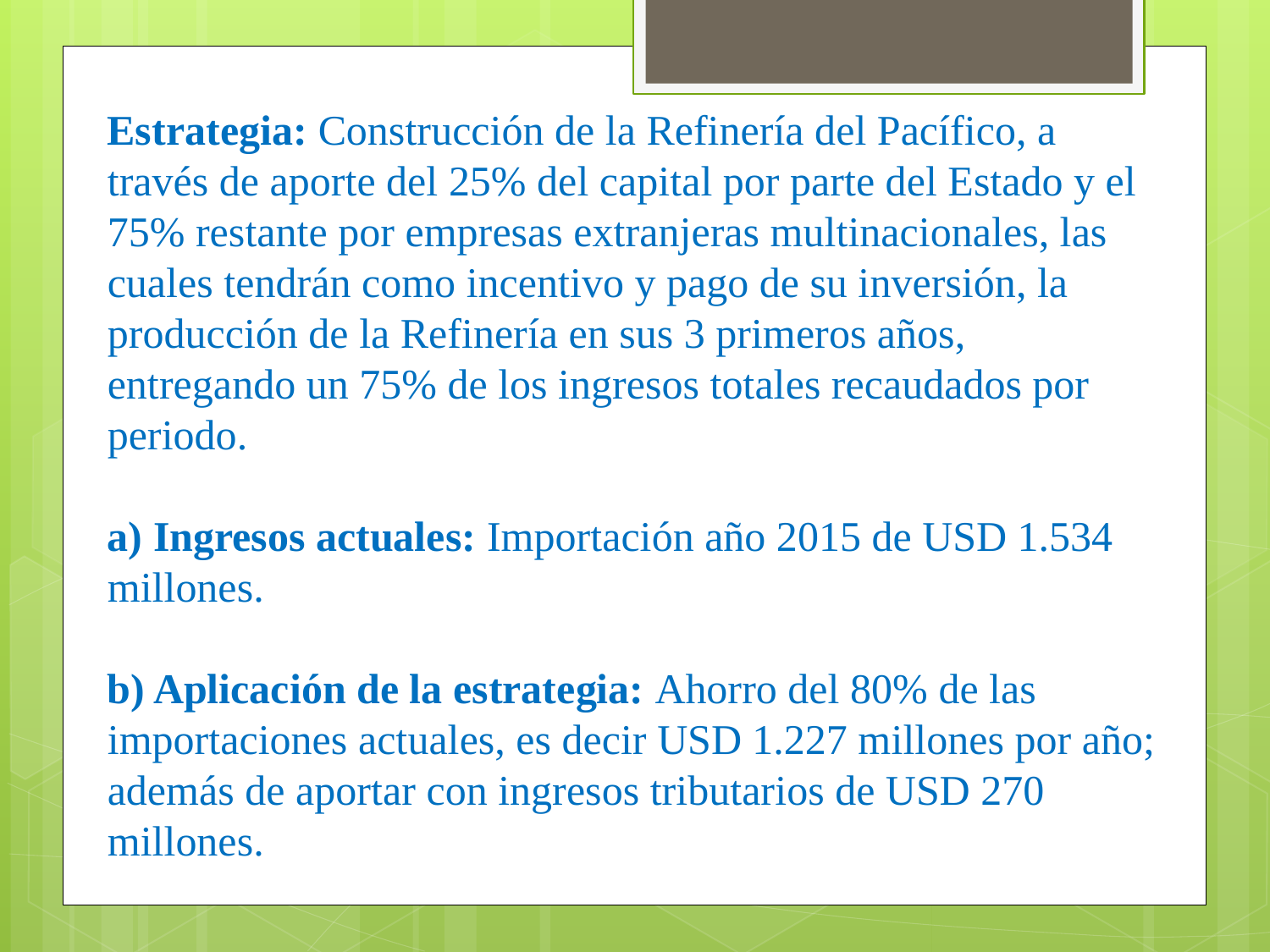

Estrategia: Construcción de la Refinería del Pacífico, a través de aporte del 25% del capital por parte del Estado y el 75% restante por empresas extranjeras multinacionales, las cuales tendrán como incentivo y pago de su inversión, la producción de la Refinería en sus 3 primeros años, entregando un 75% de los ingresos totales recaudados por periodo.

a) Ingresos actuales: Importación año 2015 de USD 1.534 millones.

b) Aplicación de la estrategia: Ahorro del 80% de las importaciones actuales, es decir USD 1.227 millones por año; además de aportar con ingresos tributarios de USD 270 millones.